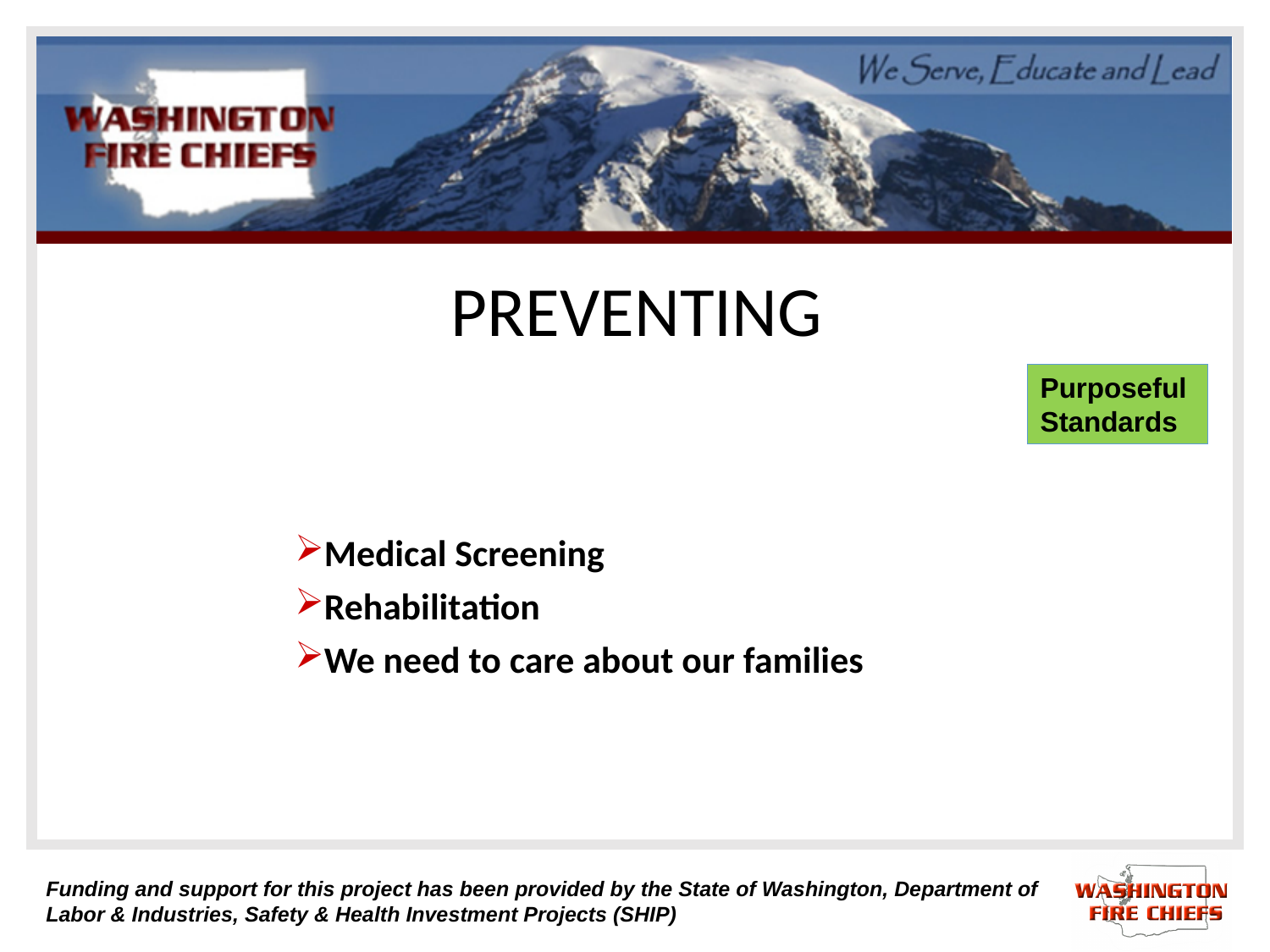

# PREVENTING
Purposeful Standards
Medical Screening
Rehabilitation
We need to care about our families